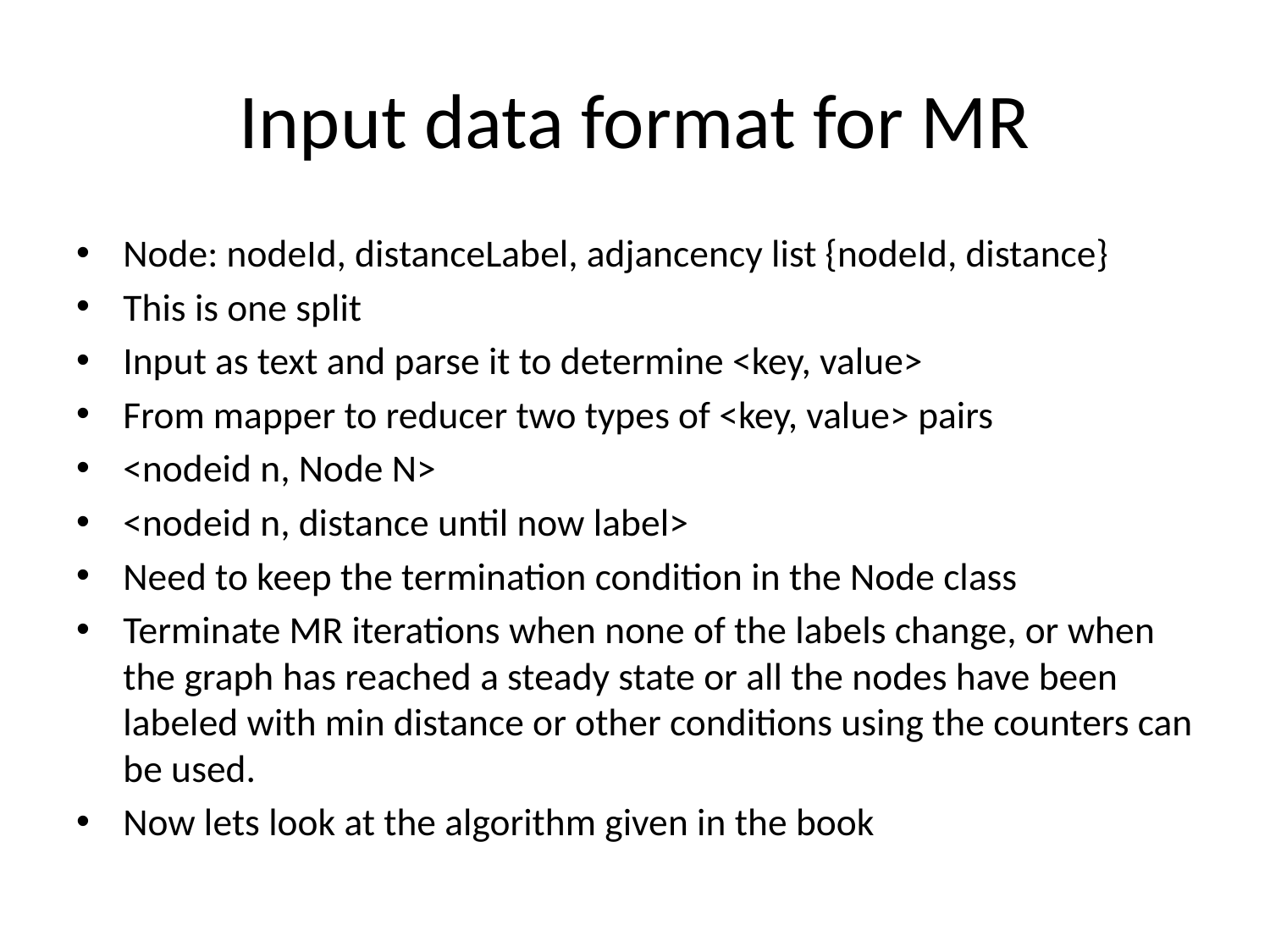

# Input data format for MR
Node: nodeId, distanceLabel, adjancency list {nodeId, distance}
This is one split
Input as text and parse it to determine <key, value>
From mapper to reducer two types of <key, value> pairs
<nodeid n, Node N>
<nodeid n, distance until now label>
Need to keep the termination condition in the Node class
Terminate MR iterations when none of the labels change, or when the graph has reached a steady state or all the nodes have been labeled with min distance or other conditions using the counters can be used.
Now lets look at the algorithm given in the book